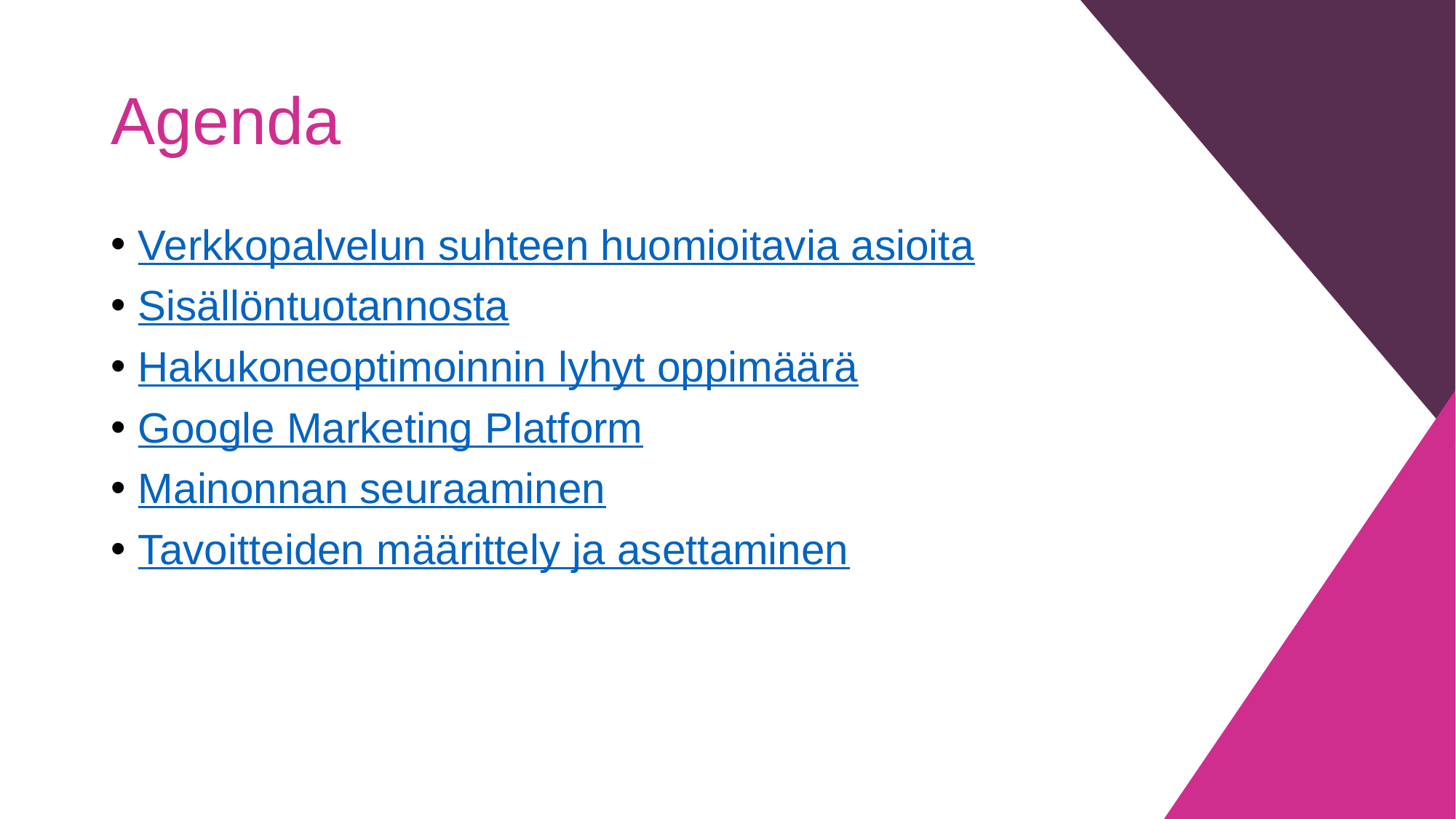

# Agenda
Verkkopalvelun suhteen huomioitavia asioita
Sisällöntuotannosta
Hakukoneoptimoinnin lyhyt oppimäärä
Google Marketing Platform
Mainonnan seuraaminen
Tavoitteiden määrittely ja asettaminen